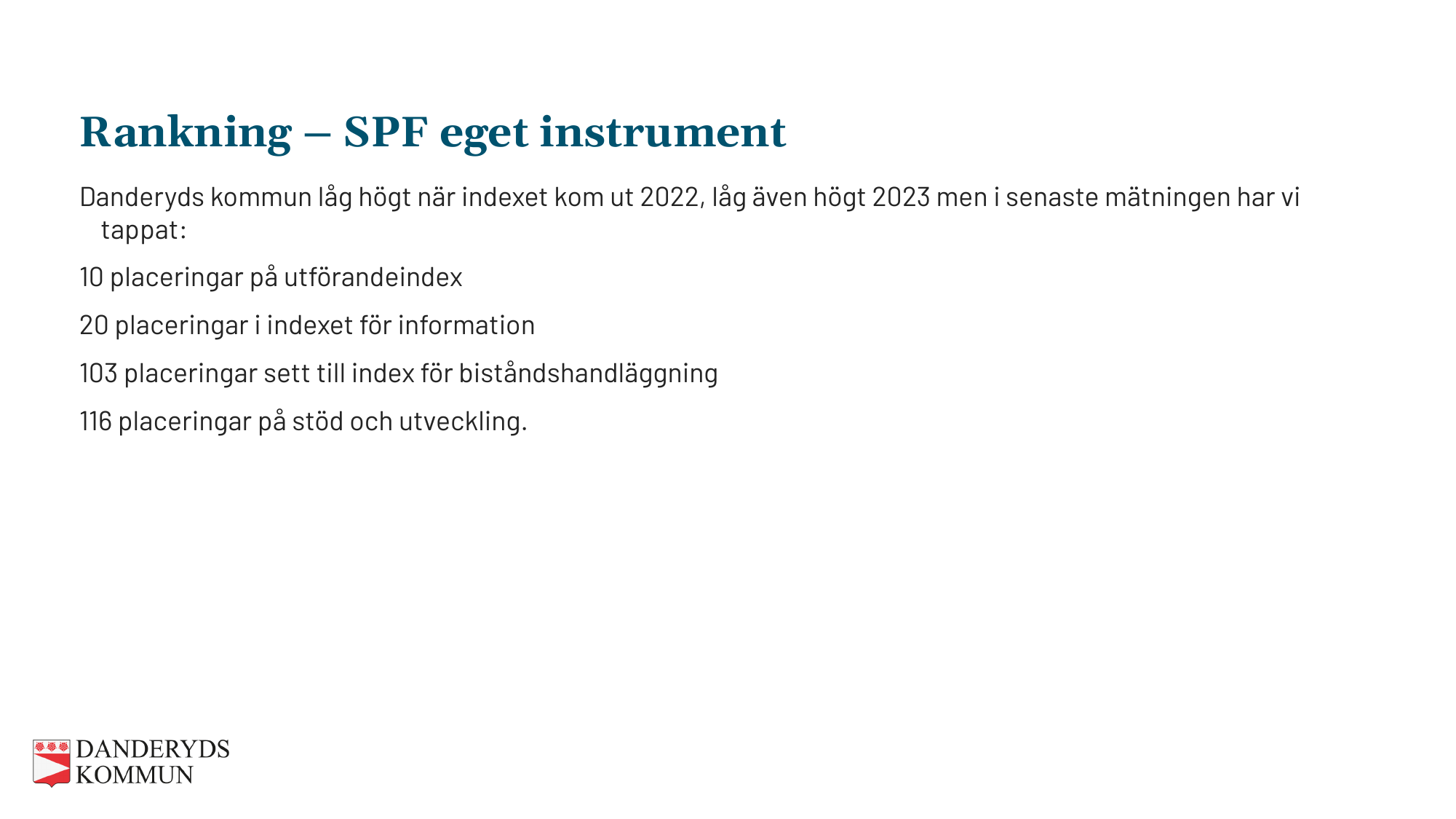

# Rankning – SPF eget instrument
Danderyds kommun låg högt när indexet kom ut 2022, låg även högt 2023 men i senaste mätningen har vi tappat:
10 placeringar på utförandeindex
20 placeringar i indexet för information
103 placeringar sett till index för biståndshandläggning
116 placeringar på stöd och utveckling.